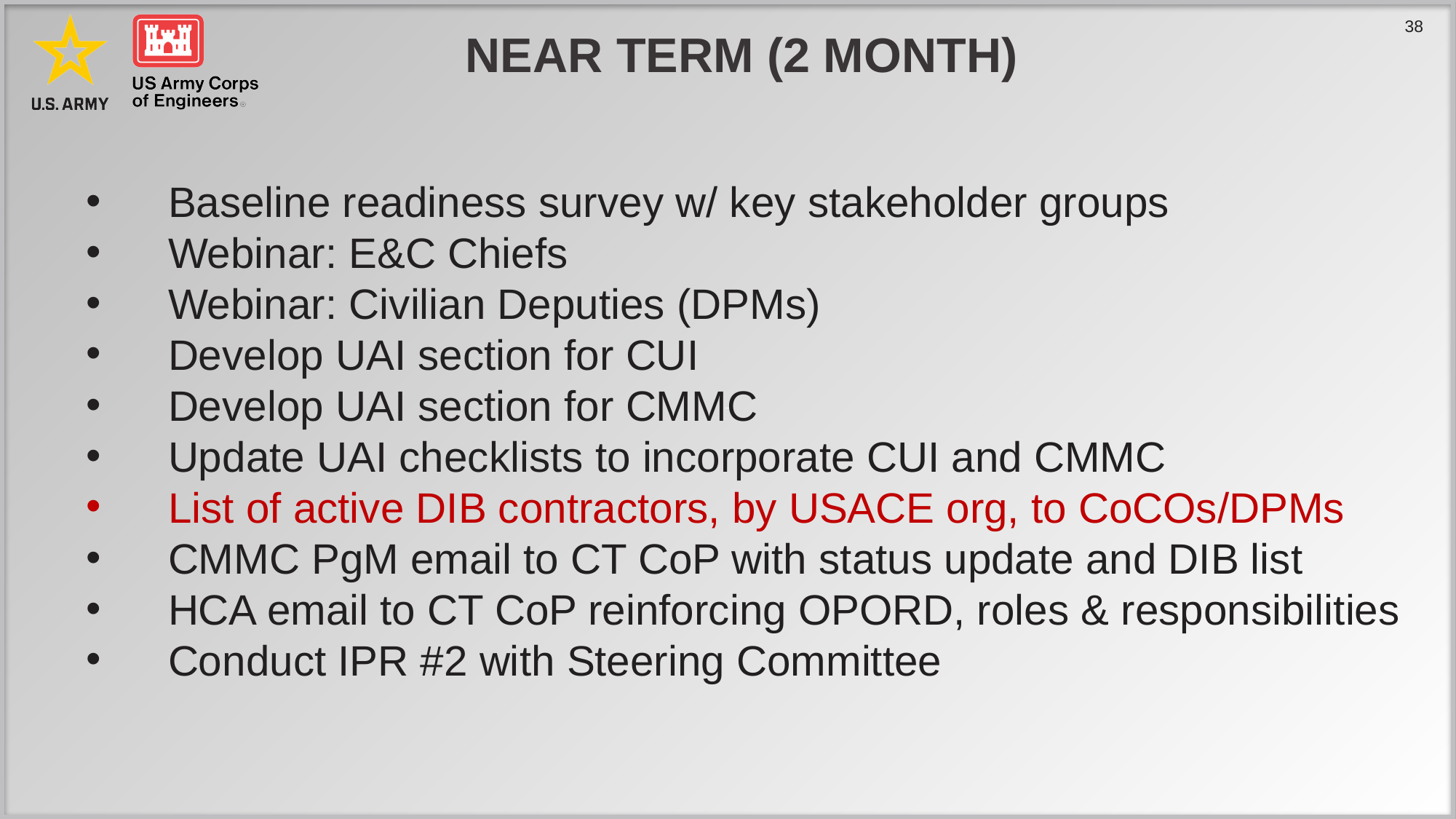

# NEAR TERM (2 Month)

Baseline readiness survey w/ key stakeholder groups
Webinar: E&C Chiefs
Webinar: Civilian Deputies (DPMs)
Develop UAI section for CUI
Develop UAI section for CMMC
Update UAI checklists to incorporate CUI and CMMC
List of active DIB contractors, by USACE org, to CoCOs/DPMs
CMMC PgM email to CT CoP with status update and DIB list
HCA email to CT CoP reinforcing OPORD, roles & responsibilities
Conduct IPR #2 with Steering Committee